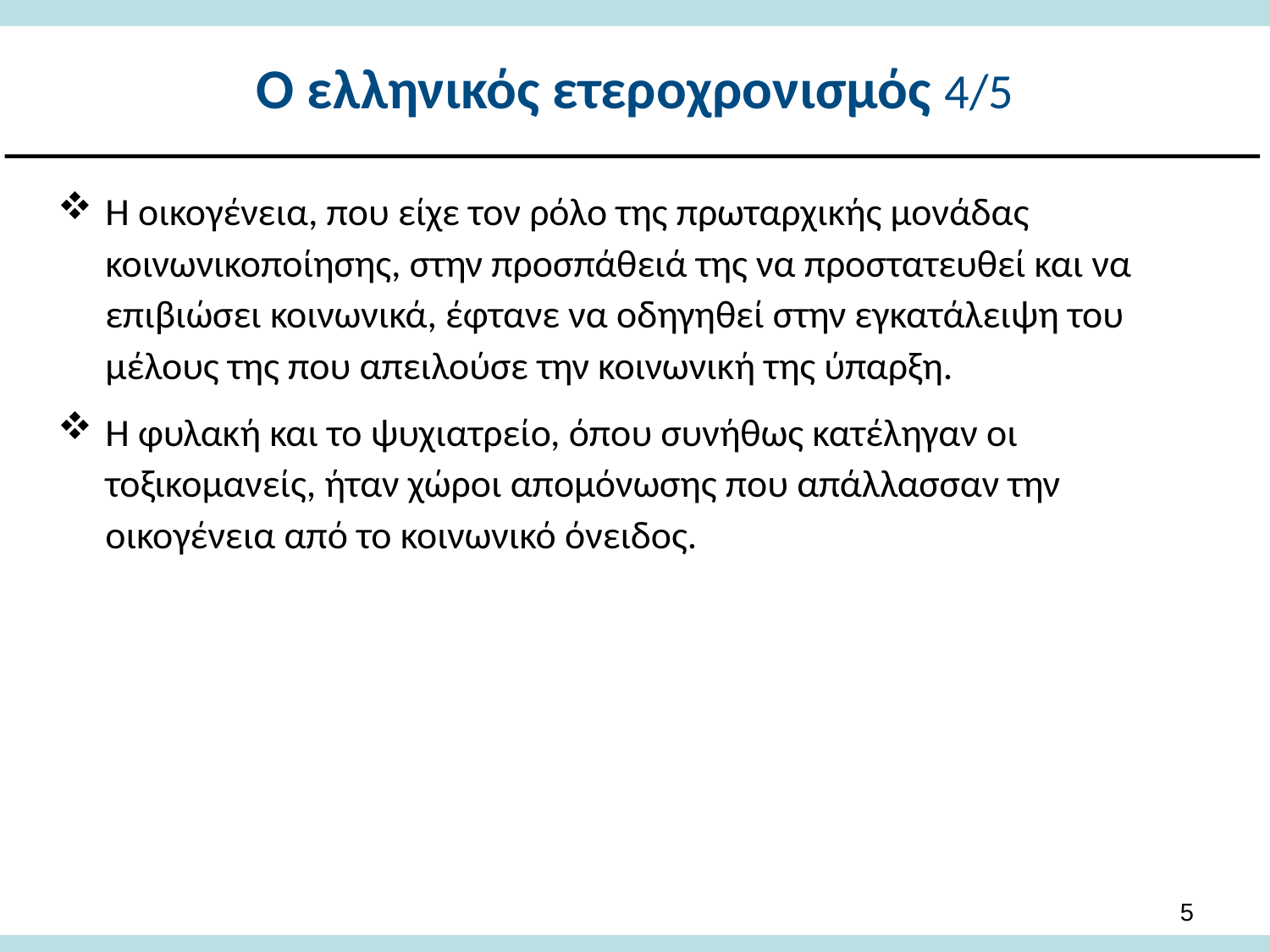

# Ο ελληνικός ετεροχρονισμός 4/5
Η οικογένεια, που είχε τον ρόλο της πρωταρχικής μονάδας κοινωνικοποίησης, στην προσπάθειά της να προστατευθεί και να επιβιώσει κοινωνικά, έφτανε να οδηγηθεί στην εγκατάλειψη του μέλους της που απειλούσε την κοινωνική της ύπαρξη.
Η φυλακή και το ψυχιατρείο, όπου συνήθως κατέληγαν οι τοξικομανείς, ήταν χώροι απομόνωσης που απάλλασσαν την οικογένεια από το κοινωνικό όνειδος.
5